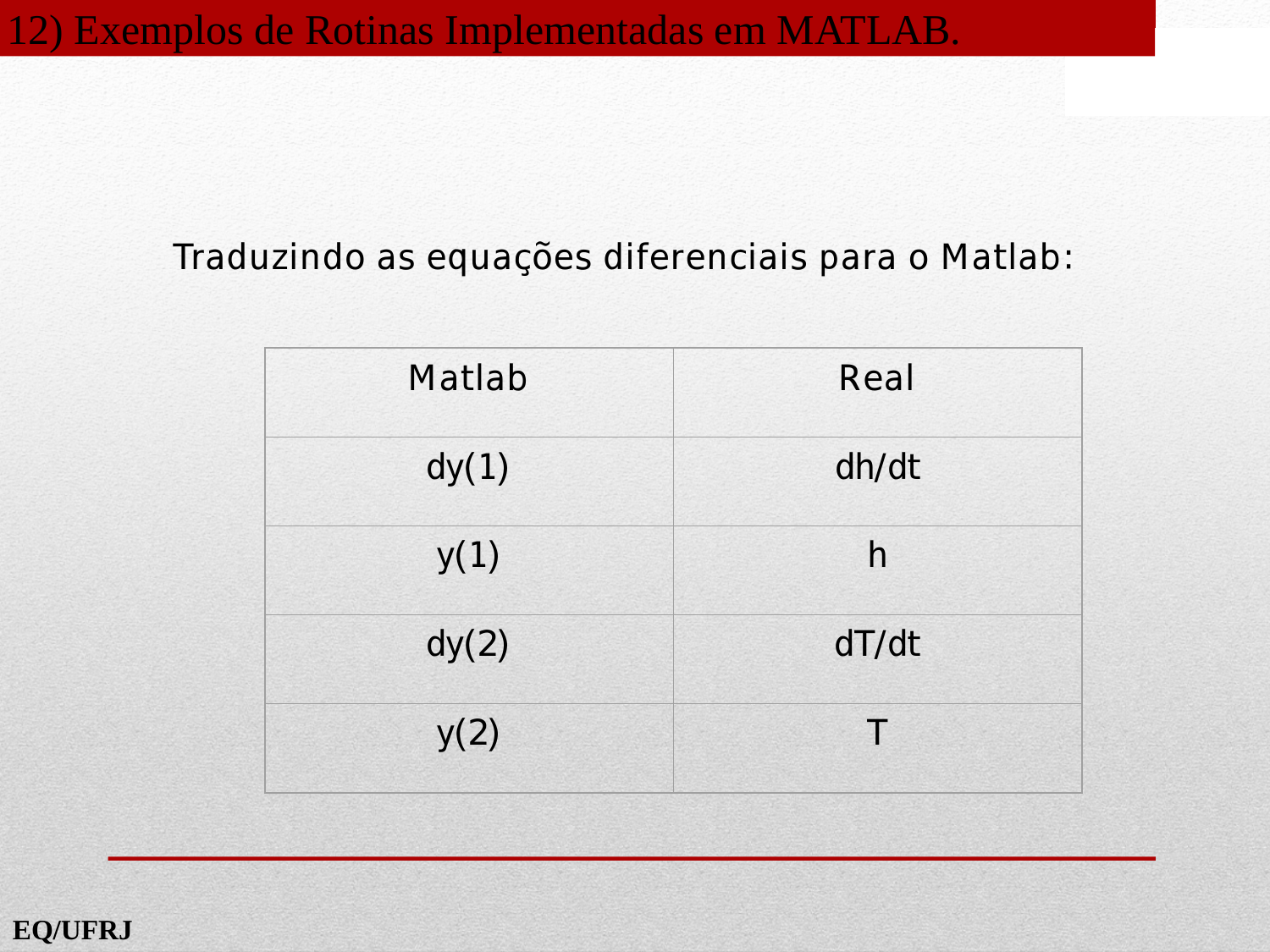

12) Exemplos de Rotinas Implementadas em MATLAB.
Traduzindo as equações diferenciais para o Matlab:

Matlab

Real

dy(1)

dh/dt

y(1)

h

dy(2)

dT/dt

y(2)

T